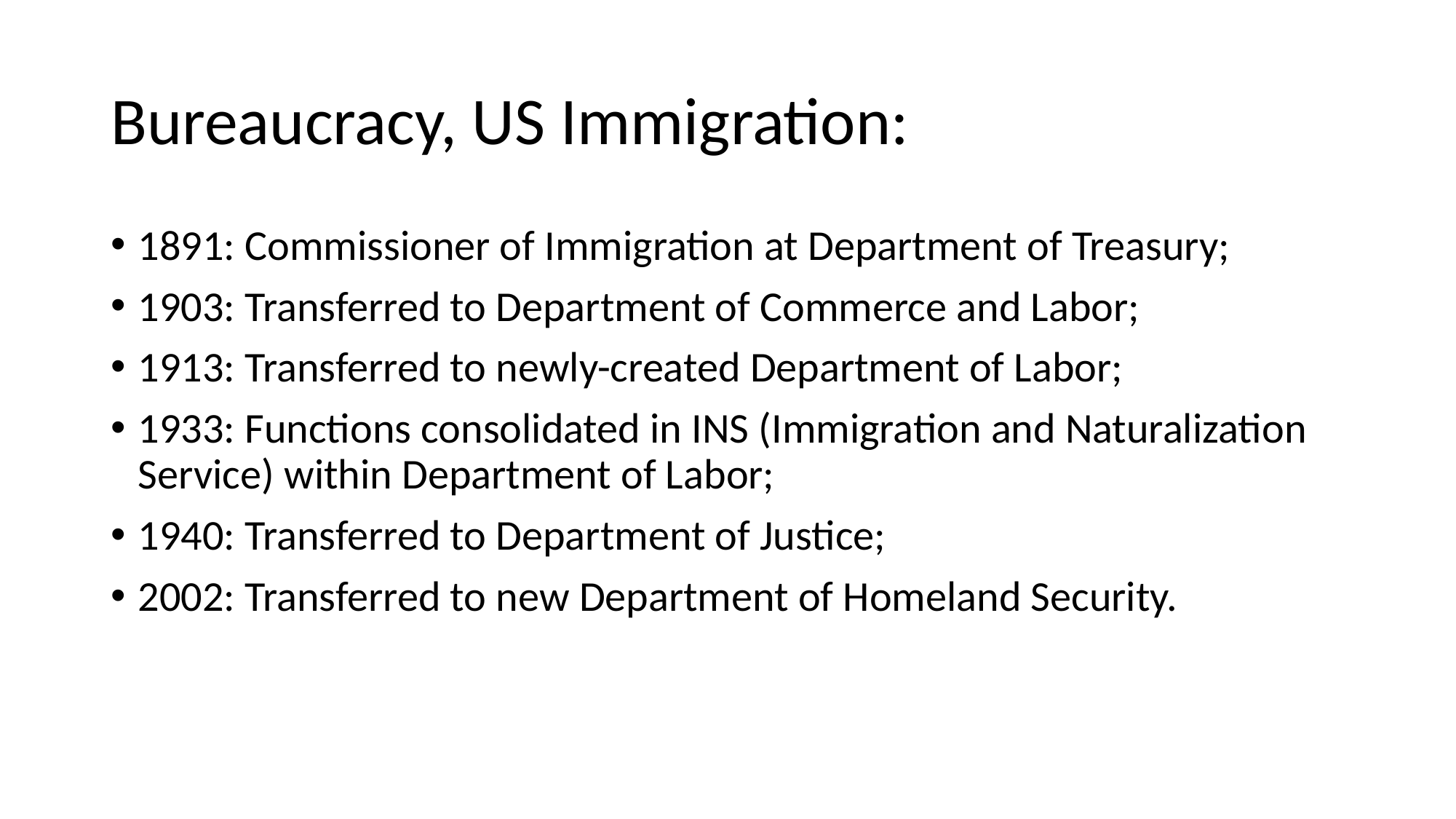

# Bureaucracy, US Immigration:
1891: Commissioner of Immigration at Department of Treasury;
1903: Transferred to Department of Commerce and Labor;
1913: Transferred to newly-created Department of Labor;
1933: Functions consolidated in INS (Immigration and Naturalization Service) within Department of Labor;
1940: Transferred to Department of Justice;
2002: Transferred to new Department of Homeland Security.